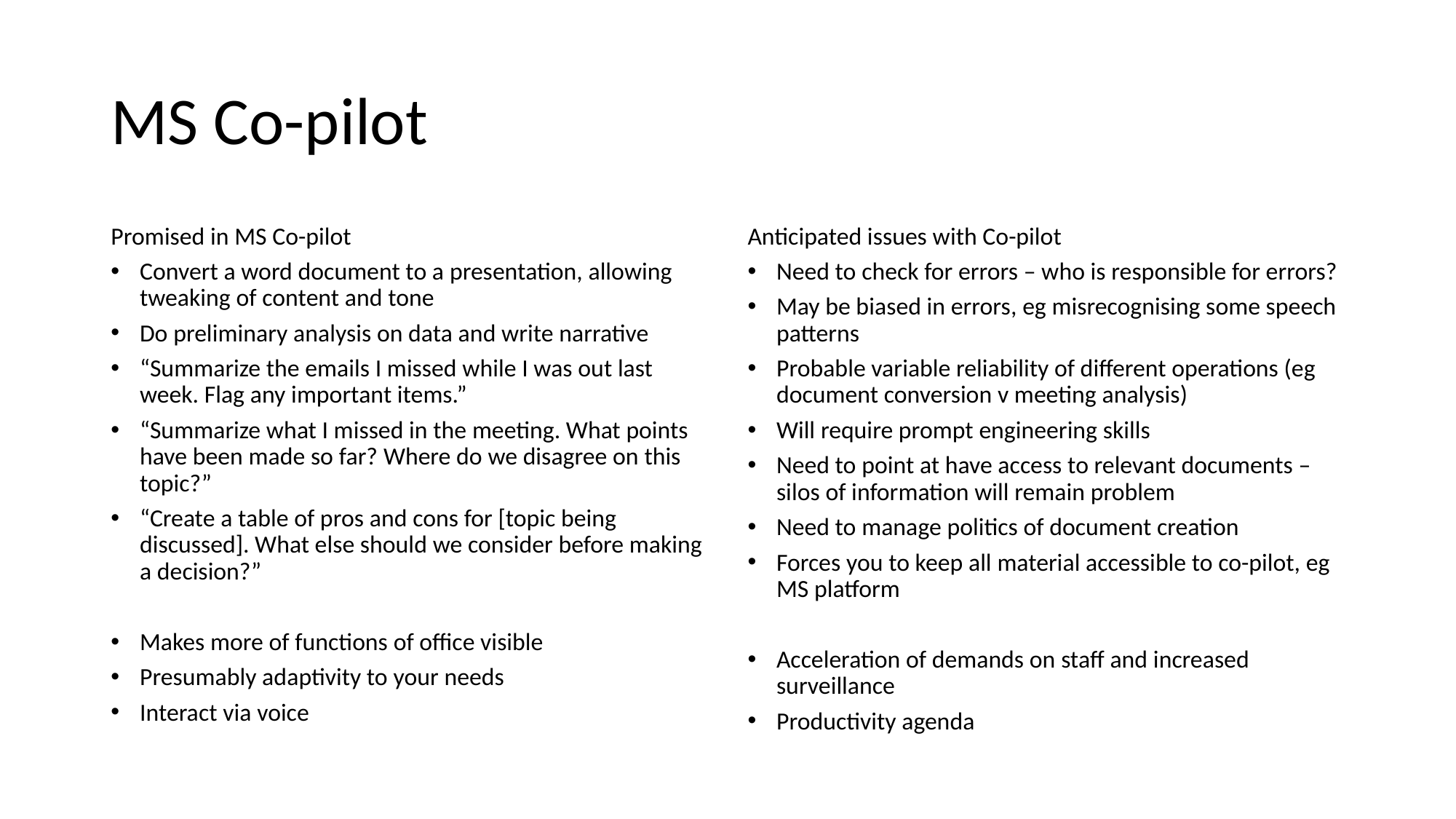

# MS Co-pilot
Promised in MS Co-pilot
Convert a word document to a presentation, allowing tweaking of content and tone
Do preliminary analysis on data and write narrative
“Summarize the emails I missed while I was out last week. Flag any important items.”
“Summarize what I missed in the meeting. What points have been made so far? Where do we disagree on this topic?”
“Create a table of pros and cons for [topic being discussed]. What else should we consider before making a decision?”

Makes more of functions of office visible
Presumably adaptivity to your needs
Interact via voice

Anticipated issues with Co-pilot
Need to check for errors – who is responsible for errors?
May be biased in errors, eg misrecognising some speech patterns
Probable variable reliability of different operations (eg document conversion v meeting analysis)
Will require prompt engineering skills
Need to point at have access to relevant documents – silos of information will remain problem
Need to manage politics of document creation
Forces you to keep all material accessible to co-pilot, eg MS platform

Acceleration of demands on staff and increased surveillance
Productivity agenda